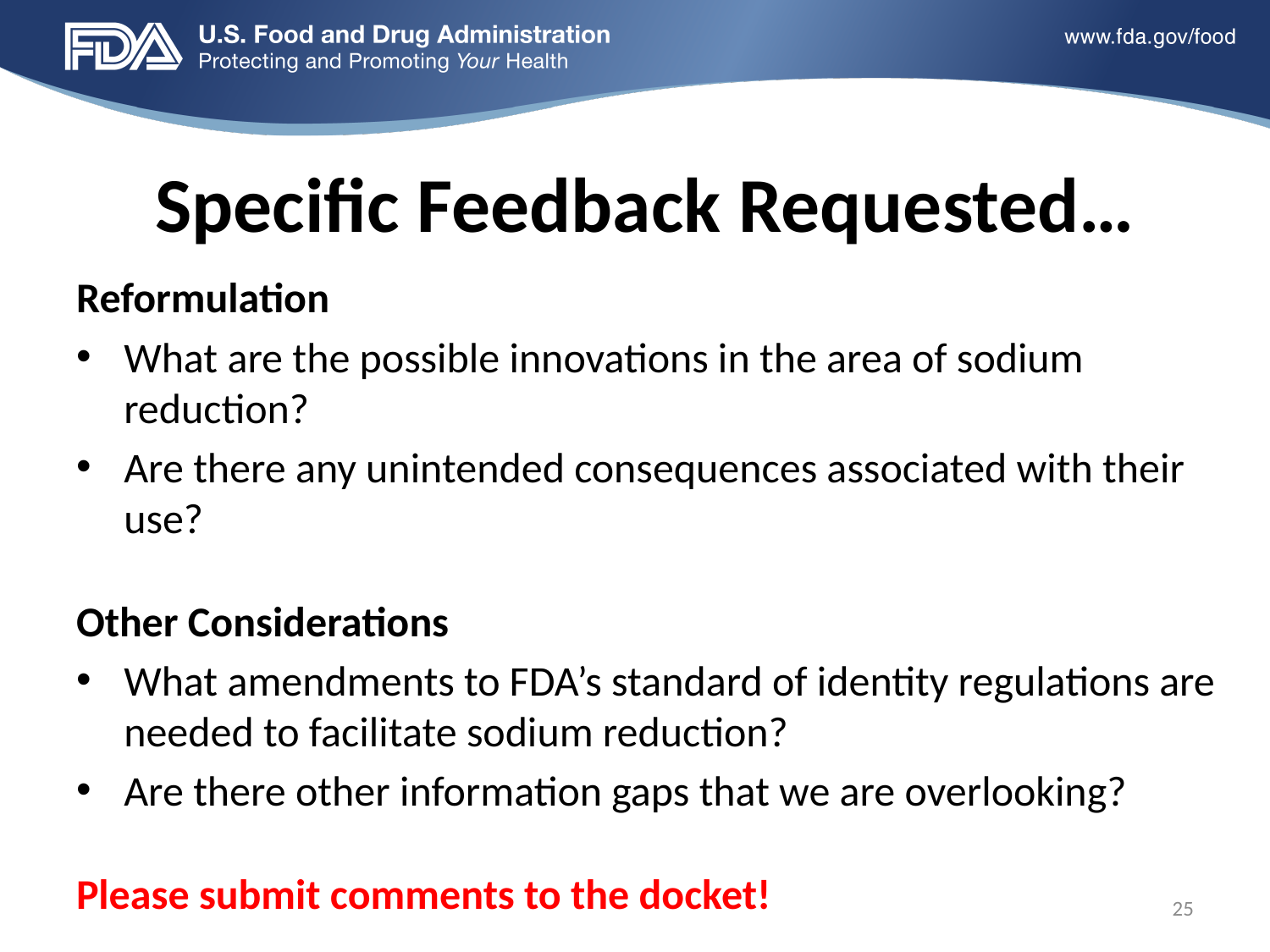

# Specific Feedback Requested…
Reformulation
What are the possible innovations in the area of sodium reduction?
Are there any unintended consequences associated with their use?

Other Considerations
What amendments to FDA’s standard of identity regulations are needed to facilitate sodium reduction?
Are there other information gaps that we are overlooking?

Please submit comments to the docket!
25